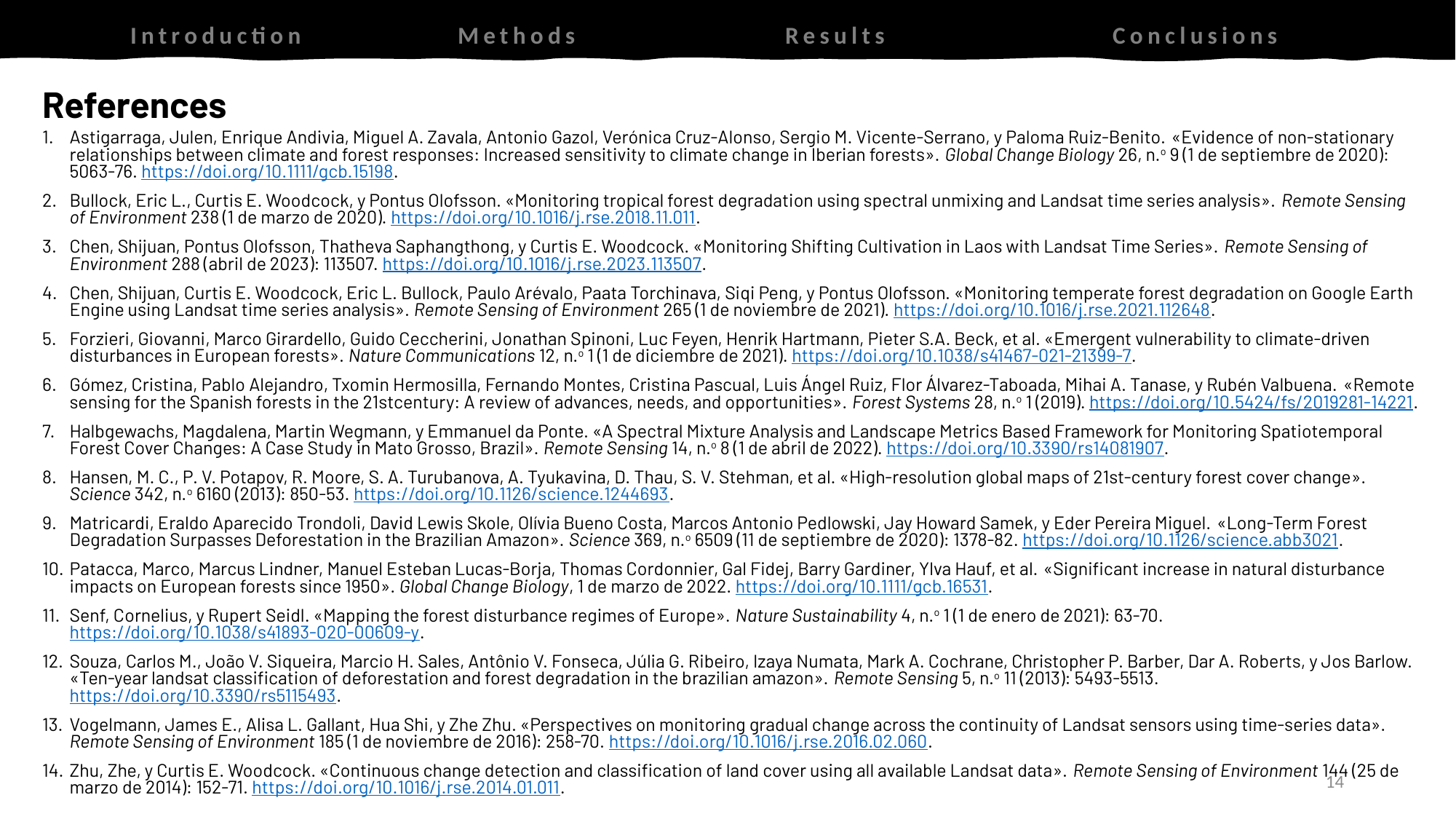

Introduction		Methods		Results 		Conclusions
References
Astigarraga, Julen, Enrique Andivia, Miguel A. Zavala, Antonio Gazol, Verónica Cruz-Alonso, Sergio M. Vicente-Serrano, y Paloma Ruiz-Benito. «Evidence of non-stationary relationships between climate and forest responses: Increased sensitivity to climate change in Iberian forests». Global Change Biology 26, n.o 9 (1 de septiembre de 2020): 5063-76. https://doi.org/10.1111/gcb.15198.
Bullock, Eric L., Curtis E. Woodcock, y Pontus Olofsson. «Monitoring tropical forest degradation using spectral unmixing and Landsat time series analysis». Remote Sensing of Environment 238 (1 de marzo de 2020). https://doi.org/10.1016/j.rse.2018.11.011.
Chen, Shijuan, Pontus Olofsson, Thatheva Saphangthong, y Curtis E. Woodcock. «Monitoring Shifting Cultivation in Laos with Landsat Time Series». Remote Sensing of Environment 288 (abril de 2023): 113507. https://doi.org/10.1016/j.rse.2023.113507.
Chen, Shijuan, Curtis E. Woodcock, Eric L. Bullock, Paulo Arévalo, Paata Torchinava, Siqi Peng, y Pontus Olofsson. «Monitoring temperate forest degradation on Google Earth Engine using Landsat time series analysis». Remote Sensing of Environment 265 (1 de noviembre de 2021). https://doi.org/10.1016/j.rse.2021.112648.
Forzieri, Giovanni, Marco Girardello, Guido Ceccherini, Jonathan Spinoni, Luc Feyen, Henrik Hartmann, Pieter S.A. Beck, et al. «Emergent vulnerability to climate-driven disturbances in European forests». Nature Communications 12, n.o 1 (1 de diciembre de 2021). https://doi.org/10.1038/s41467-021-21399-7.
Gómez, Cristina, Pablo Alejandro, Txomin Hermosilla, Fernando Montes, Cristina Pascual, Luis Ángel Ruiz, Flor Álvarez-Taboada, Mihai A. Tanase, y Rubén Valbuena. «Remote sensing for the Spanish forests in the 21stcentury: A review of advances, needs, and opportunities». Forest Systems 28, n.o 1 (2019). https://doi.org/10.5424/fs/2019281-14221.
Halbgewachs, Magdalena, Martin Wegmann, y Emmanuel da Ponte. «A Spectral Mixture Analysis and Landscape Metrics Based Framework for Monitoring Spatiotemporal Forest Cover Changes: A Case Study in Mato Grosso, Brazil». Remote Sensing 14, n.o 8 (1 de abril de 2022). https://doi.org/10.3390/rs14081907.
Hansen, M. C., P. V. Potapov, R. Moore, S. A. Turubanova, A. Tyukavina, D. Thau, S. V. Stehman, et al. «High-resolution global maps of 21st-century forest cover change». Science 342, n.o 6160 (2013): 850-53. https://doi.org/10.1126/science.1244693.
Matricardi, Eraldo Aparecido Trondoli, David Lewis Skole, Olívia Bueno Costa, Marcos Antonio Pedlowski, Jay Howard Samek, y Eder Pereira Miguel. «Long-Term Forest Degradation Surpasses Deforestation in the Brazilian Amazon». Science 369, n.o 6509 (11 de septiembre de 2020): 1378-82. https://doi.org/10.1126/science.abb3021.
Patacca, Marco, Marcus Lindner, Manuel Esteban Lucas-Borja, Thomas Cordonnier, Gal Fidej, Barry Gardiner, Ylva Hauf, et al. «Significant increase in natural disturbance impacts on European forests since 1950». Global Change Biology, 1 de marzo de 2022. https://doi.org/10.1111/gcb.16531.
Senf, Cornelius, y Rupert Seidl. «Mapping the forest disturbance regimes of Europe». Nature Sustainability 4, n.o 1 (1 de enero de 2021): 63-70. https://doi.org/10.1038/s41893-020-00609-y.
Souza, Carlos M., João V. Siqueira, Marcio H. Sales, Antônio V. Fonseca, Júlia G. Ribeiro, Izaya Numata, Mark A. Cochrane, Christopher P. Barber, Dar A. Roberts, y Jos Barlow. «Ten-year landsat classification of deforestation and forest degradation in the brazilian amazon». Remote Sensing 5, n.o 11 (2013): 5493-5513. https://doi.org/10.3390/rs5115493.
Vogelmann, James E., Alisa L. Gallant, Hua Shi, y Zhe Zhu. «Perspectives on monitoring gradual change across the continuity of Landsat sensors using time-series data». Remote Sensing of Environment 185 (1 de noviembre de 2016): 258-70. https://doi.org/10.1016/j.rse.2016.02.060.
Zhu, Zhe, y Curtis E. Woodcock. «Continuous change detection and classification of land cover using all available Landsat data». Remote Sensing of Environment 144 (25 de marzo de 2014): 152-71. https://doi.org/10.1016/j.rse.2014.01.011.
14